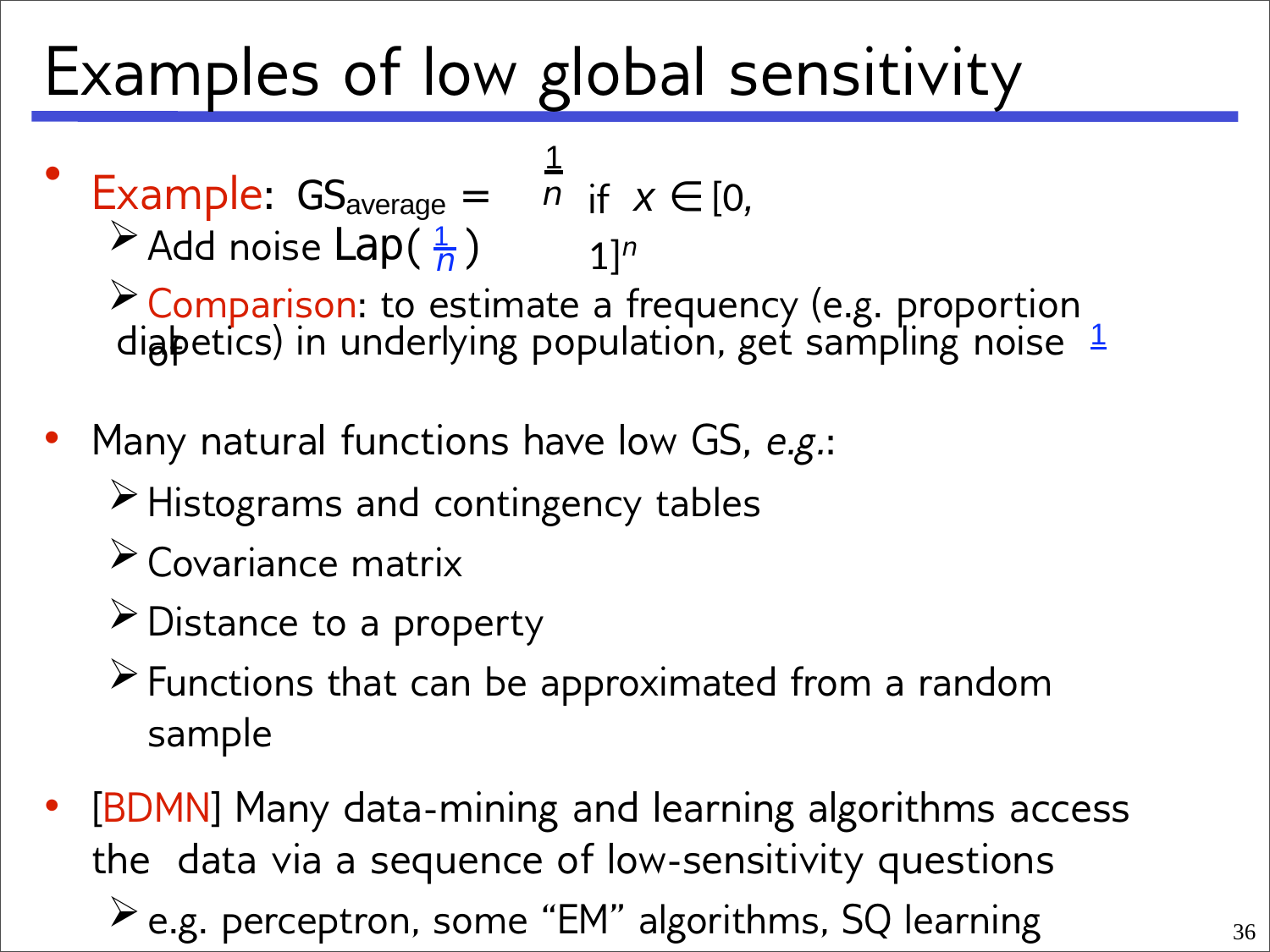

# Examples of low global sensitivity
if	x ∈ [0, 1]n
1
n
Example:	GSaverage =
•
Add noise Lap( 1 )
 n
Comparison: to estimate a frequency (e.g. proportion of
diabetics) in underlying population, get sampling noise 1
√n
Many natural functions have low GS, e.g.:
Histograms and contingency tables
Covariance matrix
Distance to a property
Functions that can be approximated from a random sample
[BDMN] Many data-mining and learning algorithms access the  data via a sequence of low-sensitivity questions
e.g. perceptron, some “EM” algorithms, SQ learning algorithms
36